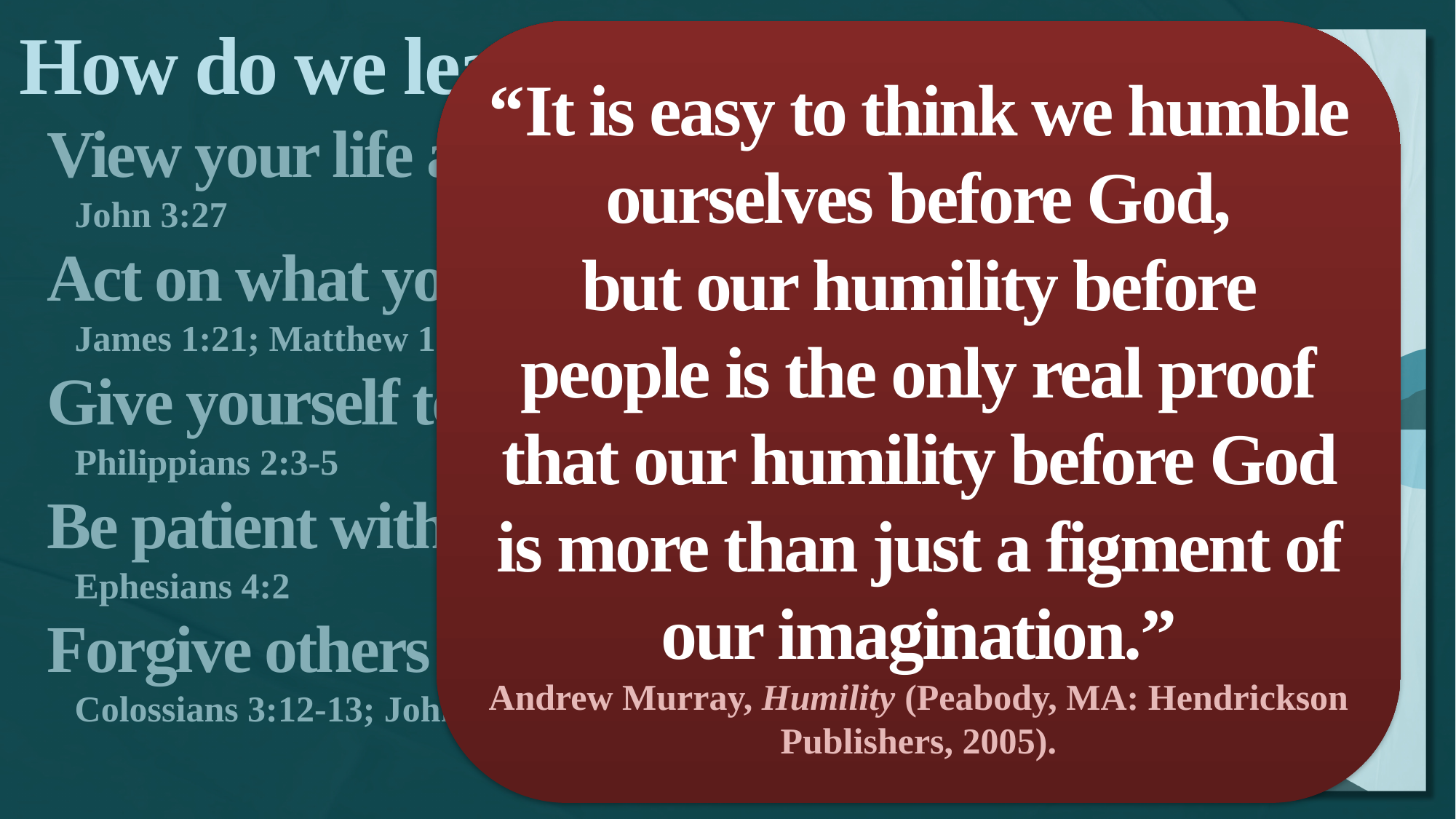

How do we learn humility?
View your life as a gift from God.
John 3:27
Act on what you already know
James 1:21; Matthew 11:28-30
Give yourself to a sacrificial lifestyle
Philippians 2:3-5
Be patient with others
Ephesians 4:2
Forgive others
Colossians 3:12-13; John 1:27-29
“It is easy to think we humble ourselves before God,
but our humility before people is the only real proof
that our humility before God is more than just a figment of our imagination.”
Andrew Murray, Humility (Peabody, MA: Hendrickson Publishers, 2005).